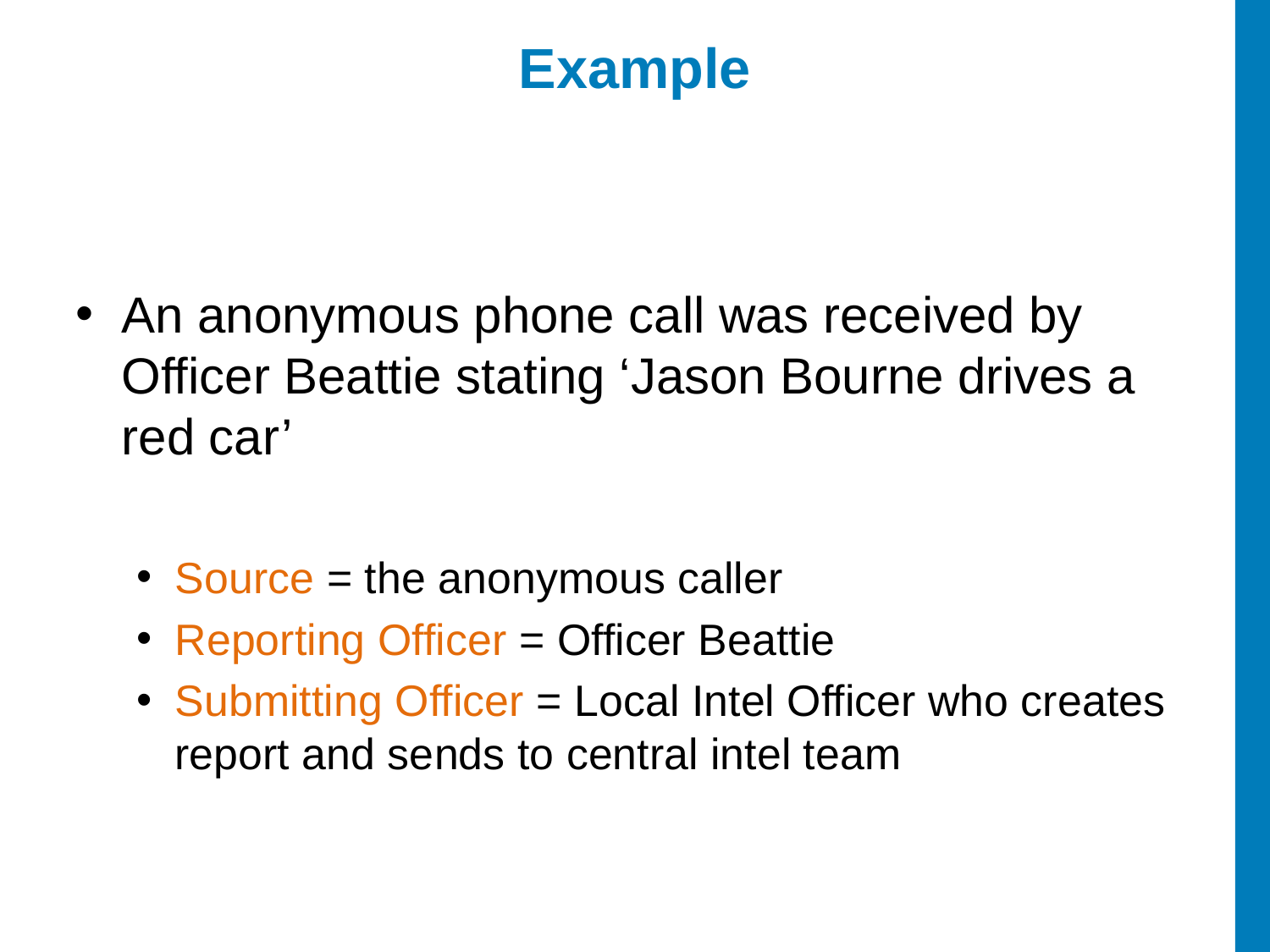

Example
An anonymous phone call was received by Officer Beattie stating ‘Jason Bourne drives a red car’

Source = the anonymous caller
Reporting Officer = Officer Beattie
Submitting Officer = Local Intel Officer who creates report and sends to central intel team